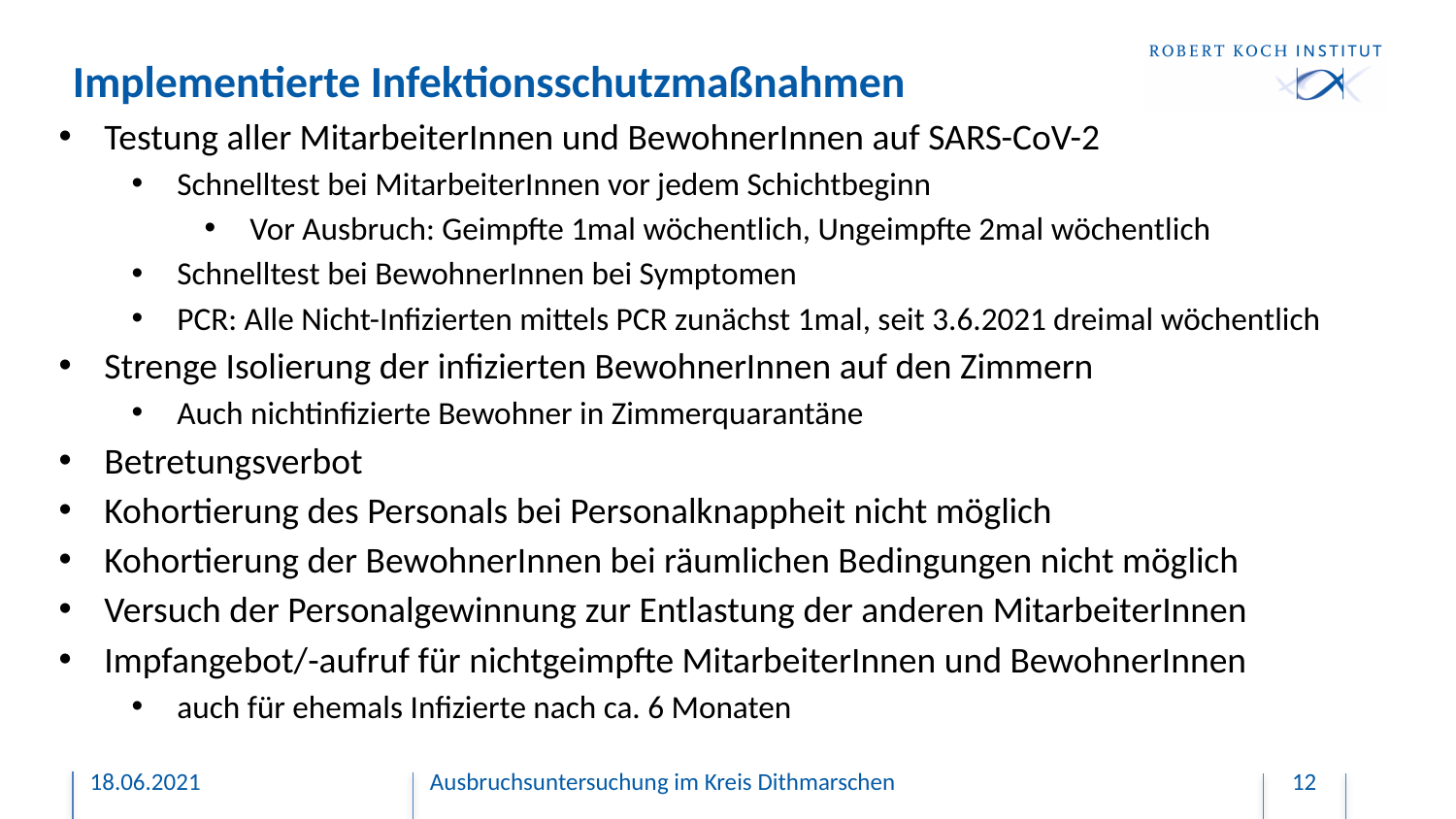

# Implementierte Infektionsschutzmaßnahmen
Testung aller MitarbeiterInnen und BewohnerInnen auf SARS-CoV-2
Schnelltest bei MitarbeiterInnen vor jedem Schichtbeginn
Vor Ausbruch: Geimpfte 1mal wöchentlich, Ungeimpfte 2mal wöchentlich
Schnelltest bei BewohnerInnen bei Symptomen
PCR: Alle Nicht-Infizierten mittels PCR zunächst 1mal, seit 3.6.2021 dreimal wöchentlich
Strenge Isolierung der infizierten BewohnerInnen auf den Zimmern
Auch nichtinfizierte Bewohner in Zimmerquarantäne
Betretungsverbot
Kohortierung des Personals bei Personalknappheit nicht möglich
Kohortierung der BewohnerInnen bei räumlichen Bedingungen nicht möglich
Versuch der Personalgewinnung zur Entlastung der anderen MitarbeiterInnen
Impfangebot/-aufruf für nichtgeimpfte MitarbeiterInnen und BewohnerInnen
auch für ehemals Infizierte nach ca. 6 Monaten

18.06.2021
Ausbruchsuntersuchung im Kreis Dithmarschen
12